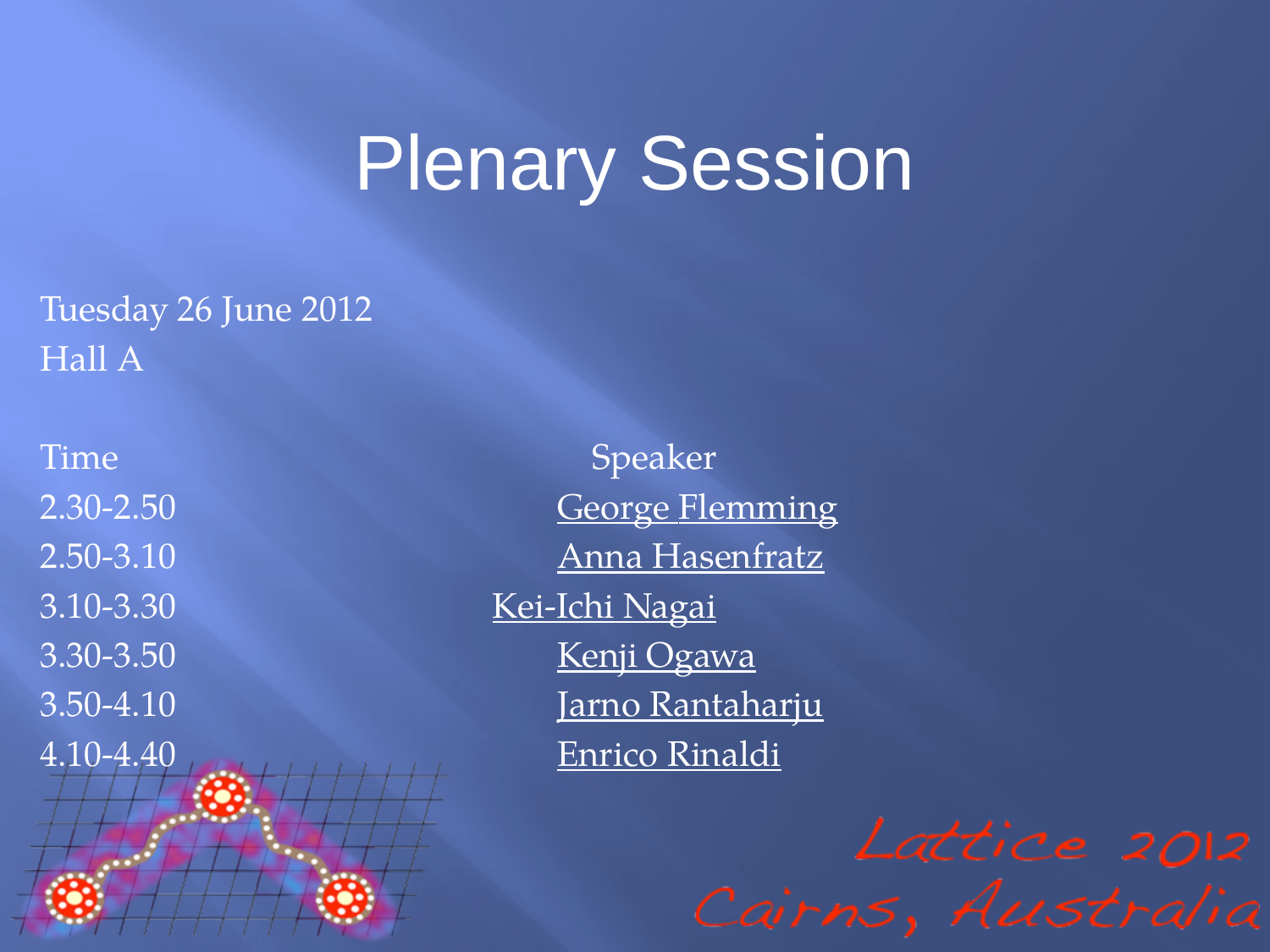

Plenary Session

Tuesday 26 June 2012
Hall A

Time				     Speaker
2.30-2.50	     		 George Flemming
2.50-3.10			 Anna Hasenfratz
3.10-3.30		        Kei-Ichi Nagai
3.30-3.50			 Kenji Ogawa
3.50-4.10			 Jarno Rantaharju
4.10-4.40			 Enrico Rinaldi